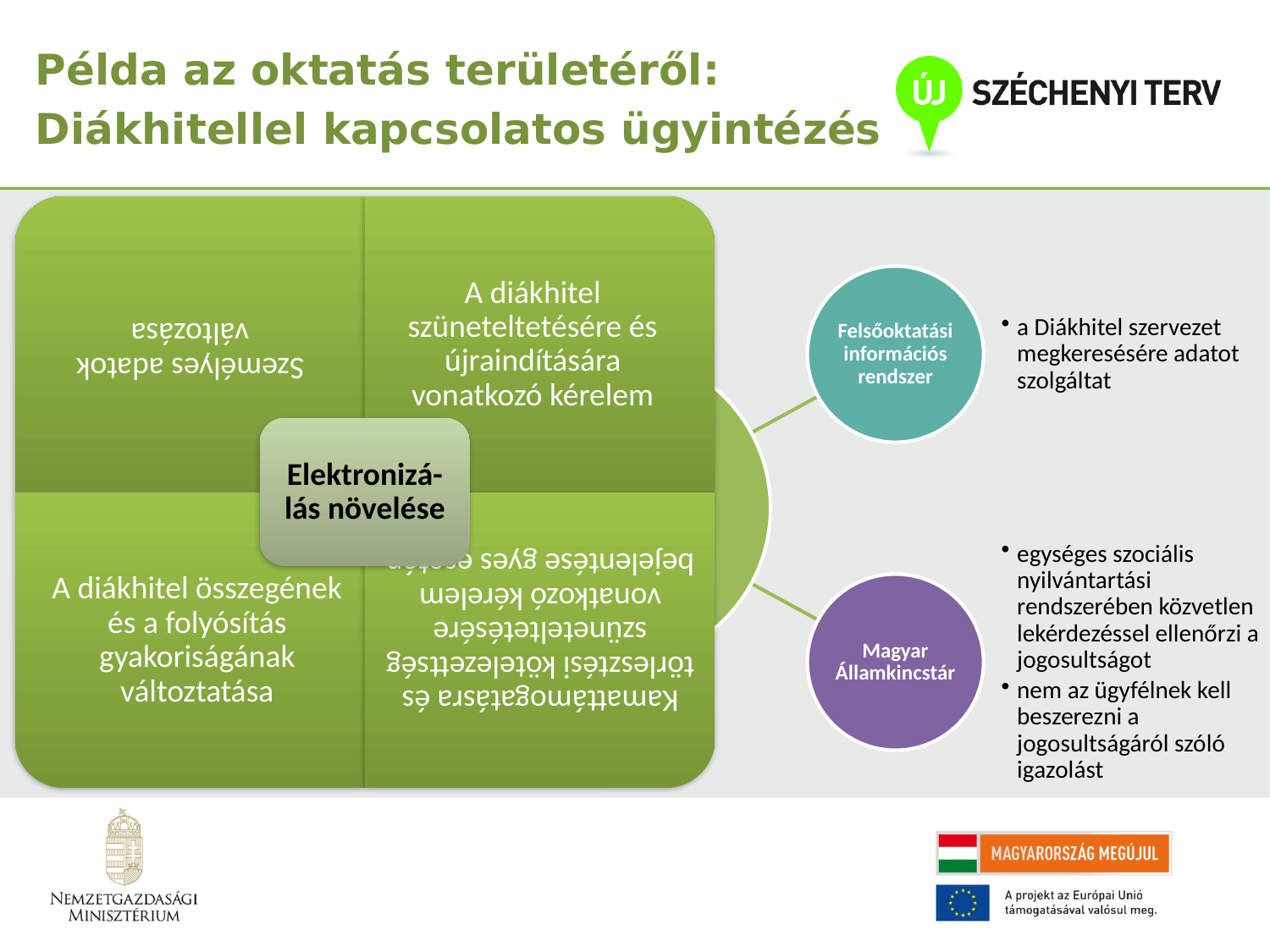

Példa az oktatás területéről:
Diákhitellel kapcsolatos ügyintézés

Személyes adatok változása
A diákhitel szüneteltetésére és újraindítására vonatkozó kérelem
A diákhitel összegének és a folyósítás gyakoriságának változtatása
Kamattámogatásra és törlesztési kötelezettség szüneteltetésére vonatkozó kérelem bejelentése gyes esetén
Elektronizá-lás növelése
Felsőoktatási információs rendszer
a Diákhitel szervezet megkeresésére adatot szolgáltat
Magyar Államkincstár
egységes szociális nyilvántartási rendszerében közvetlen lekérdezéssel ellenőrzi a jogosultságot
nem az ügyfélnek kell beszerezni a jogosultságáról szóló igazolást